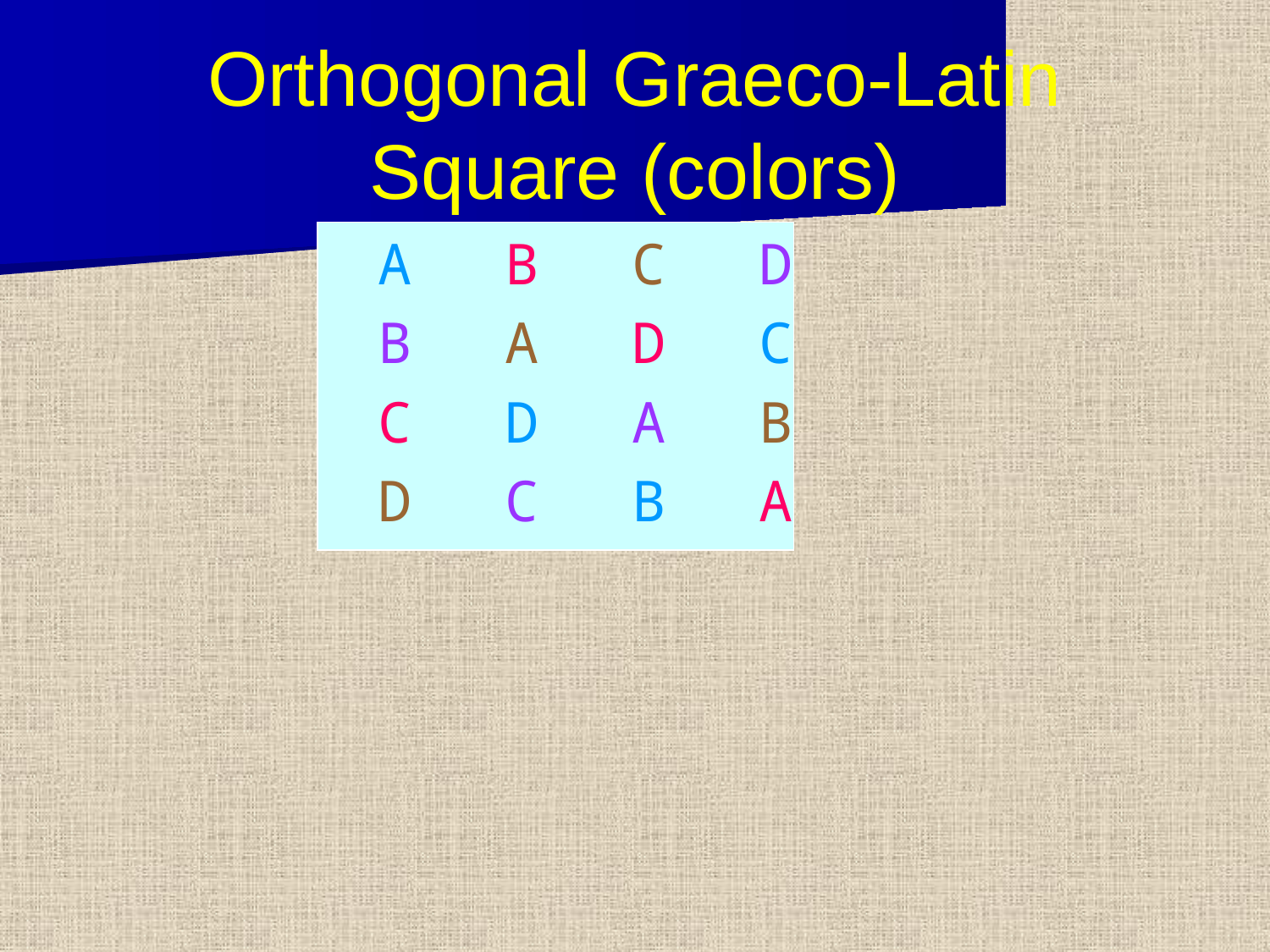

# Orthogonal Graeco-Latin Square (colors)
			A	B	C	D
			B	A	D	C
			C	D	A	B
			D	C	B	A